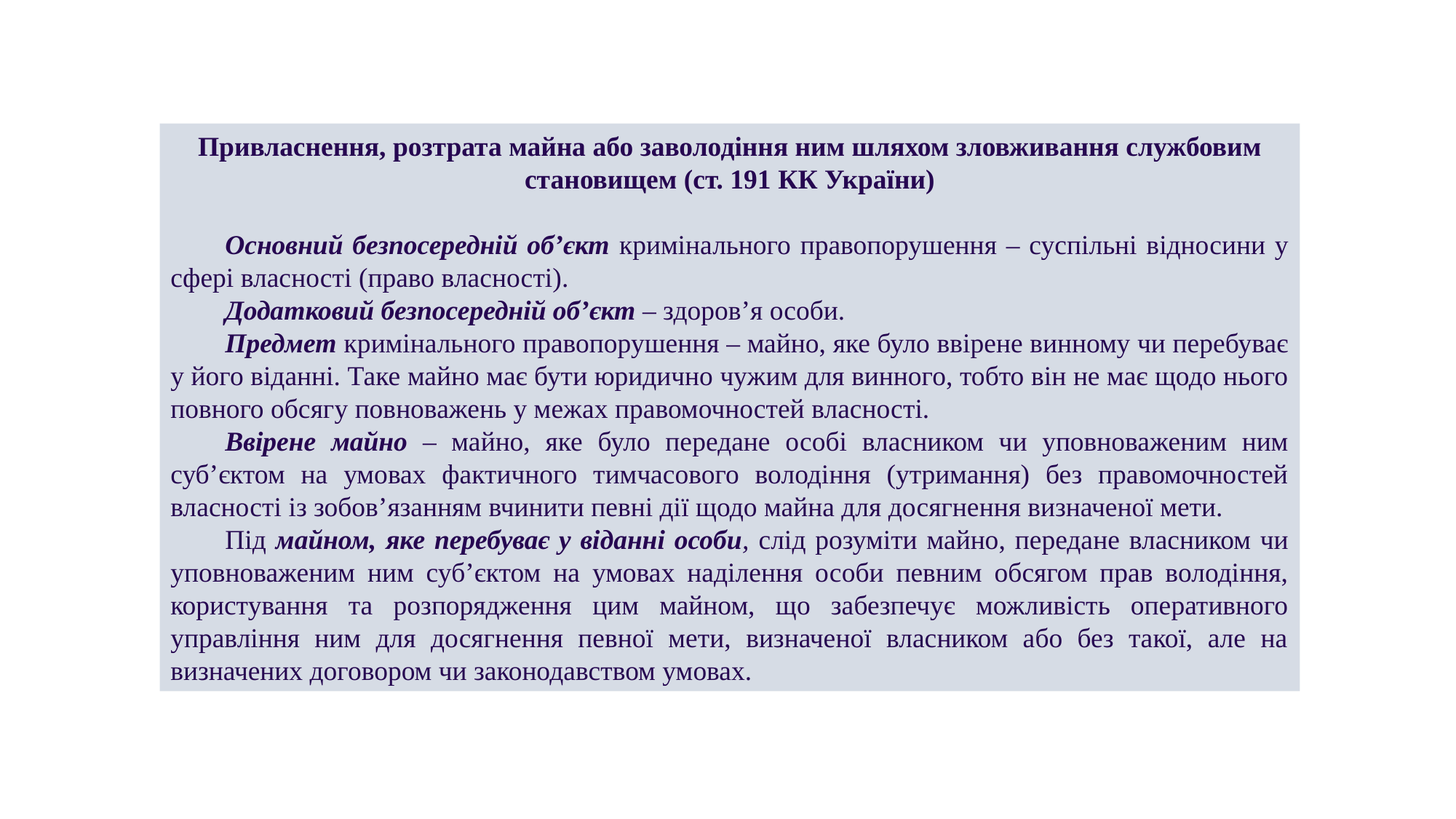

Привласнення, розтрата майна або заволодіння ним шляхом зловживання службовим становищем (ст. 191 КК України)

Основний безпосередній об’єкт кримінального правопорушення – суспільні відносини у сфері власності (право власності).
Додатковий безпосередній об’єкт – здоров’я особи.
Предмет кримінального правопорушення – майно, яке було ввірене винному чи перебуває у його віданні. Таке майно має бути юридично чужим для винного, тобто він не має щодо нього повного обсягу повноважень у межах правомочностей власності.
Ввірене майно – майно, яке було передане особі власником чи уповноваженим ним суб’єктом на умовах фактичного тимчасового володіння (утримання) без правомочностей власності із зобов’язанням вчинити певні дії щодо майна для досягнення визначеної мети.
Під майном, яке перебуває у віданні особи, слід розуміти майно, передане власником чи уповноваженим ним суб’єктом на умовах наділення особи певним обсягом прав володіння, користування та розпорядження цим майном, що забезпечує можливість оперативного управління ним для досягнення певної мети, визначеної власником або без такої, але на визначених договором чи законодавством умовах.